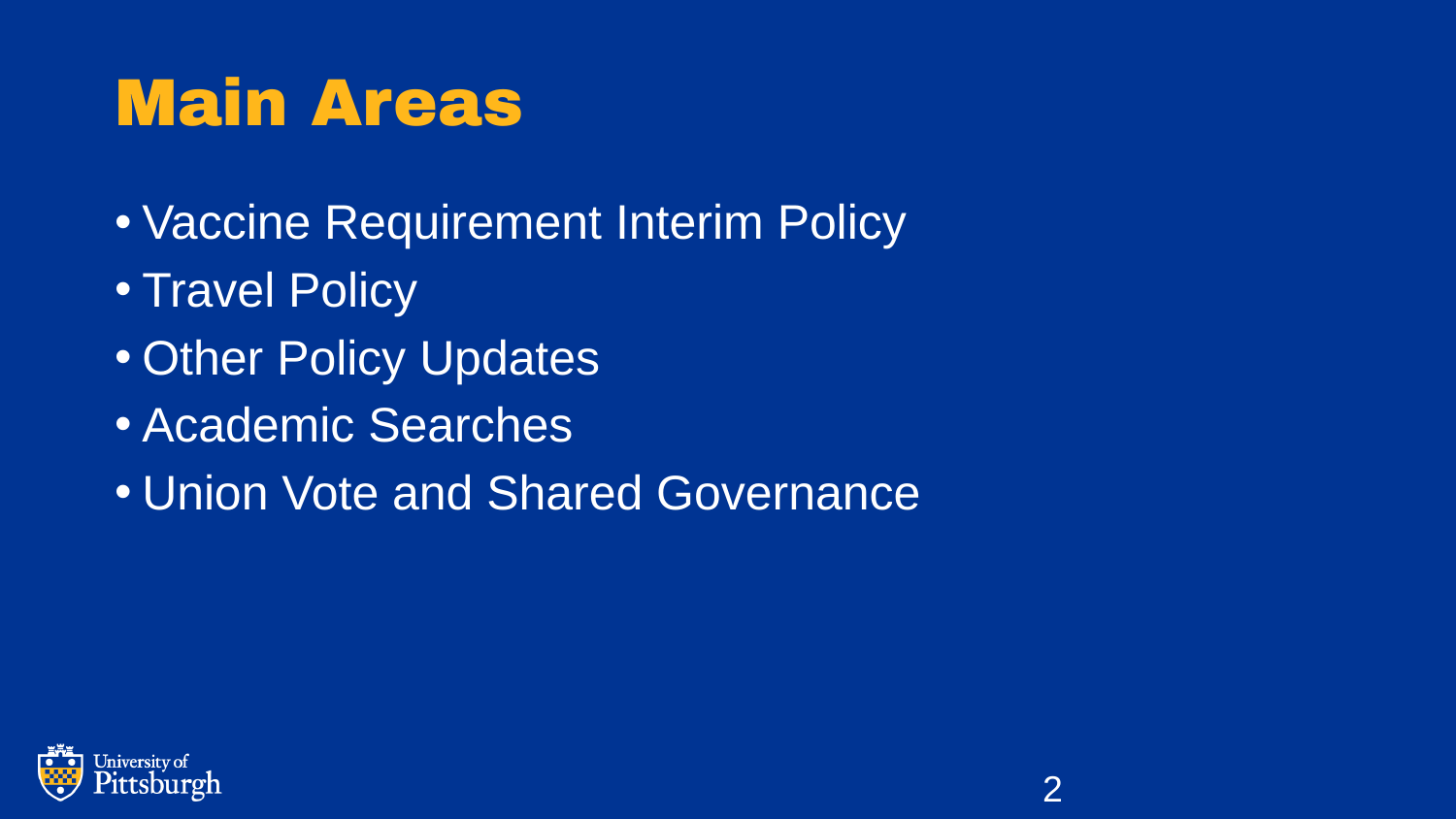

# Main Areas
Vaccine Requirement Interim Policy
Travel Policy
Other Policy Updates
Academic Searches
Union Vote and Shared Governance
2